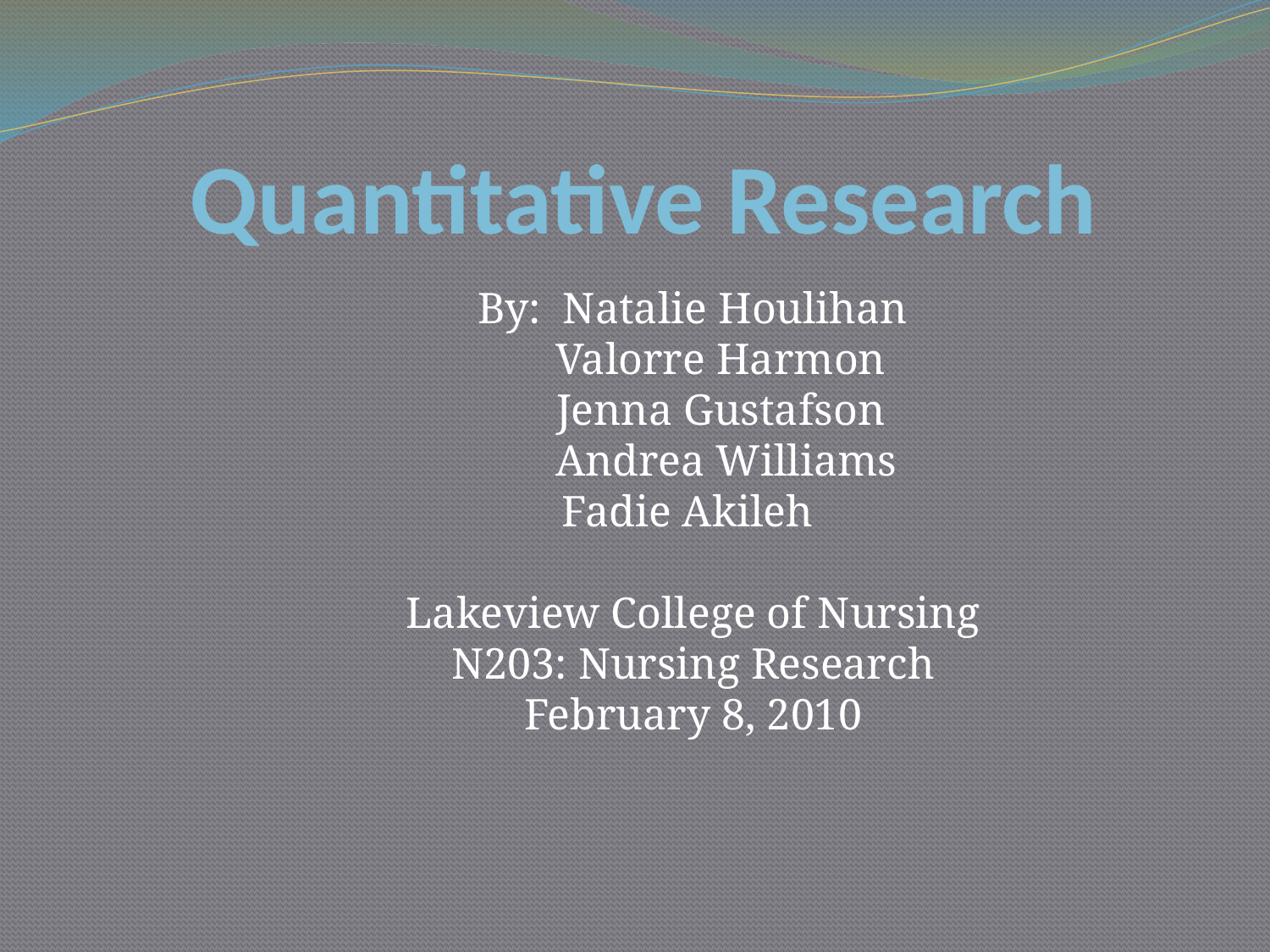

# Quantitative Research
By:  Natalie Houlihan
     Valorre Harmon
     Jenna Gustafson
      Andrea Williams
Fadie Akileh

Lakeview College of Nursing
N203: Nursing Research
February 8, 2010